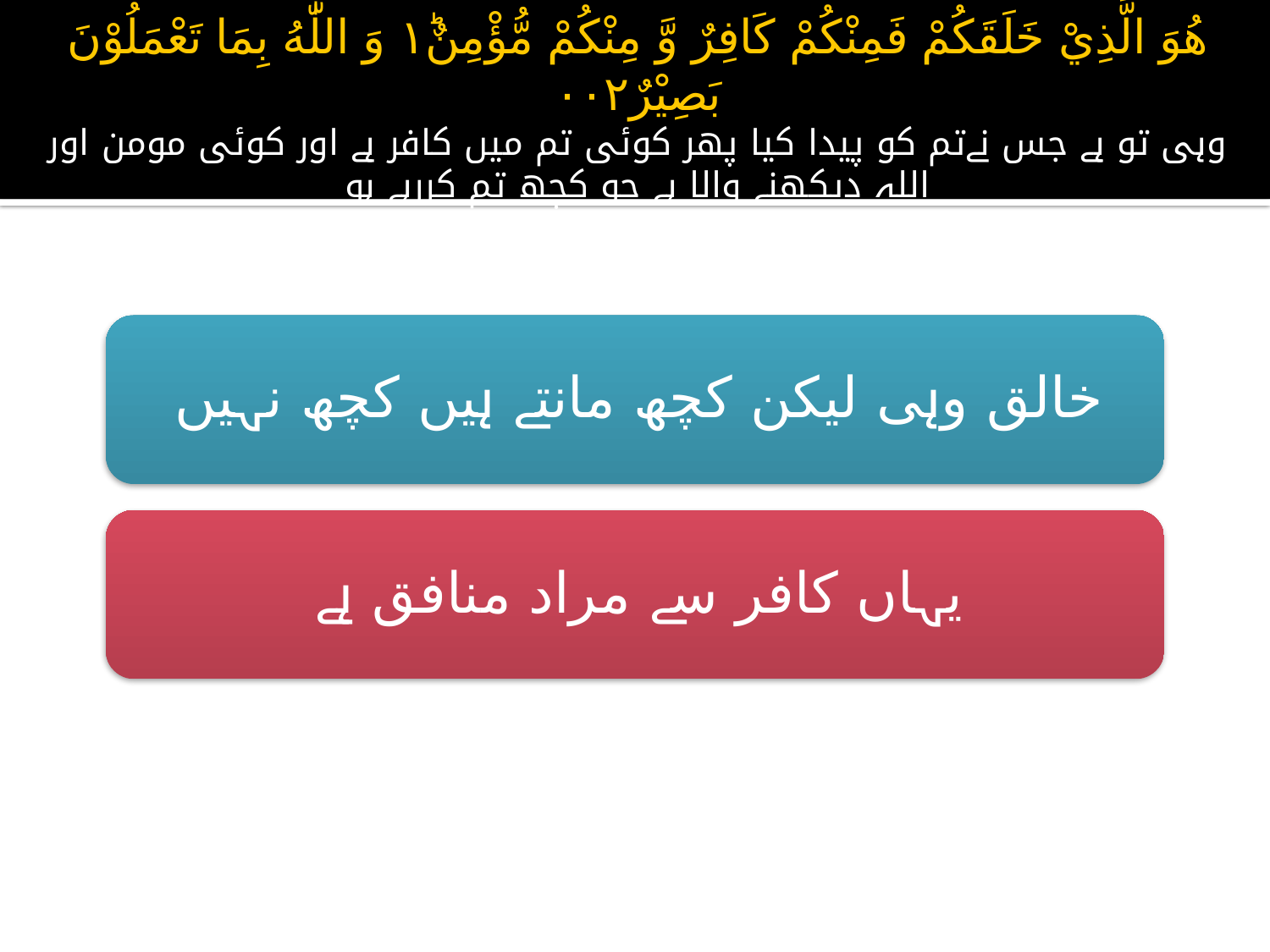

# هُوَ الَّذِيْ خَلَقَكُمْ فَمِنْكُمْ كَافِرٌ وَّ مِنْكُمْ مُّؤْمِنٌ١ؕ وَ اللّٰهُ بِمَا تَعْمَلُوْنَ بَصِيْرٌ۰۰۲ وہی تو ہے جس نےتم کو پیدا کیا پھر کوئی تم میں کافر ہے اور کوئی مومن اور اللہ دیکھنے والا ہے جو کچھ تم کررہے ہو
خالق وہی لیکن کچھ مانتے ہیں کچھ نہیں
یہاں کافر سے مراد منافق ہے